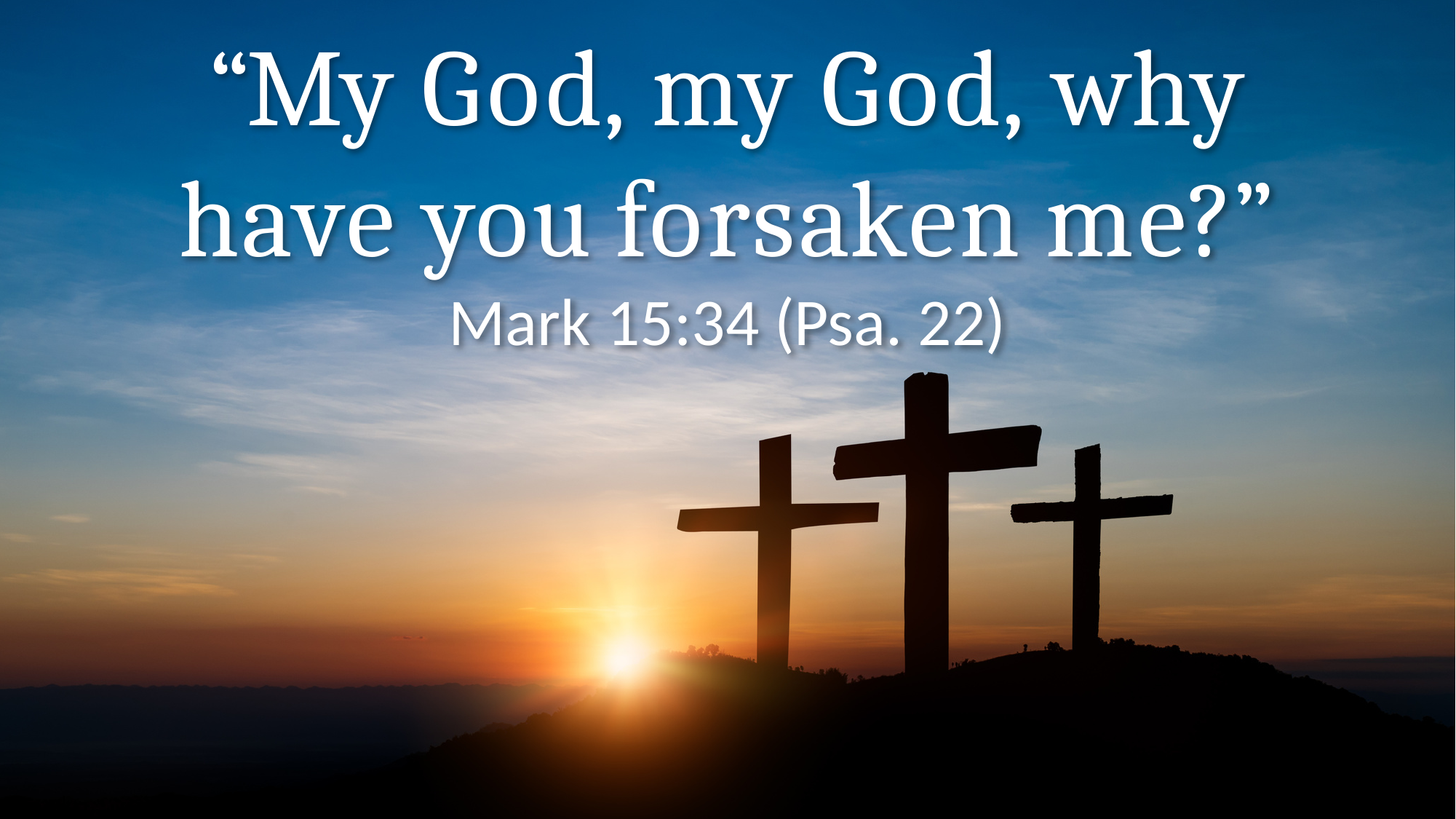

“My God, my God, why have you forsaken me?”
Mark 15:34 (Psa. 22)
#